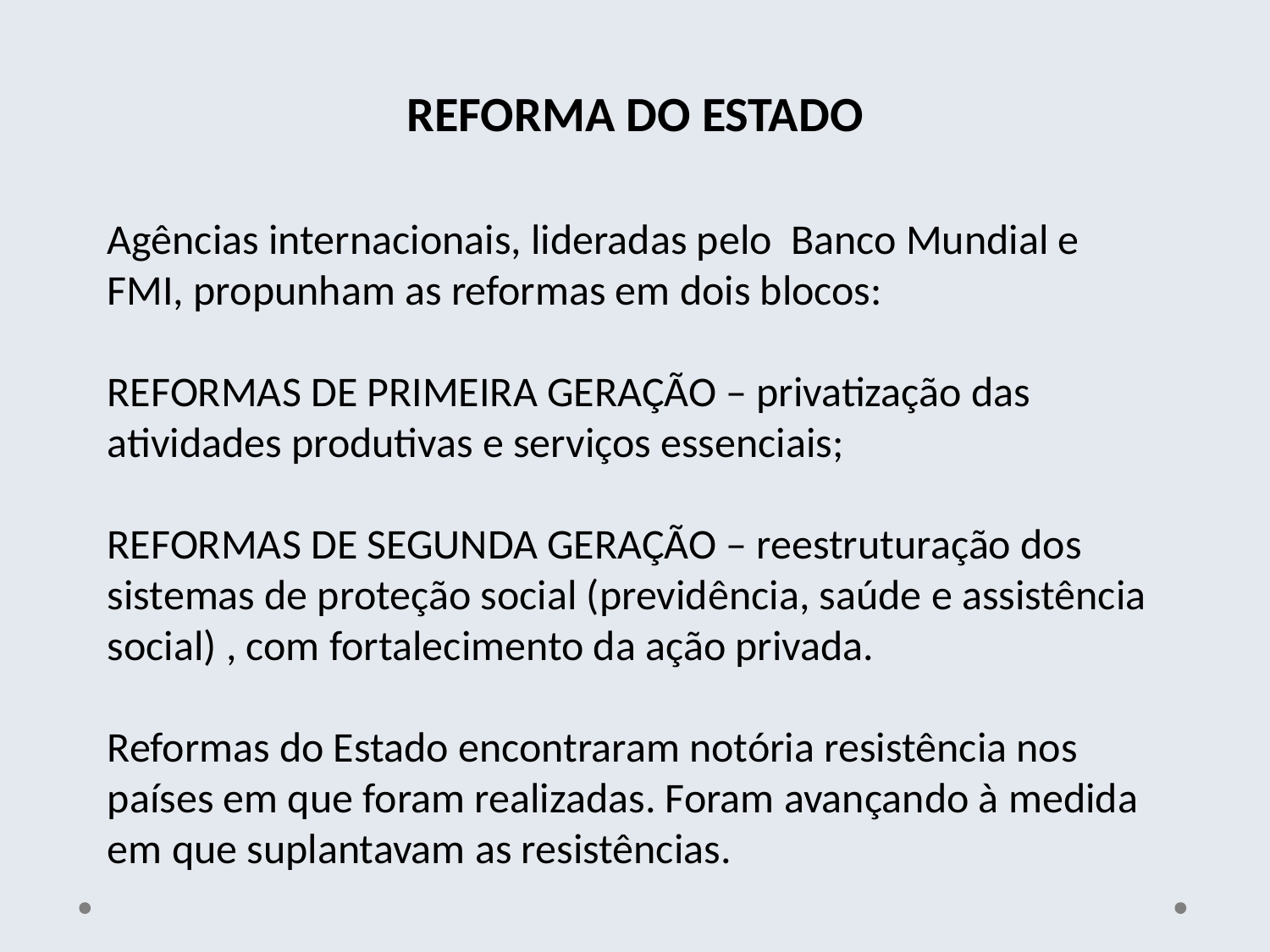

REFORMA DO ESTADO
Agências internacionais, lideradas pelo  Banco Mundial e FMI, propunham as reformas em dois blocos:

REFORMAS DE PRIMEIRA GERAÇÃO – privatização das atividades produtivas e serviços essenciais;

REFORMAS DE SEGUNDA GERAÇÃO – reestruturação dos sistemas de proteção social (previdência, saúde e assistência social) , com fortalecimento da ação privada.

Reformas do Estado encontraram notória resistência nos países em que foram realizadas. Foram avançando à medida em que suplantavam as resistências.